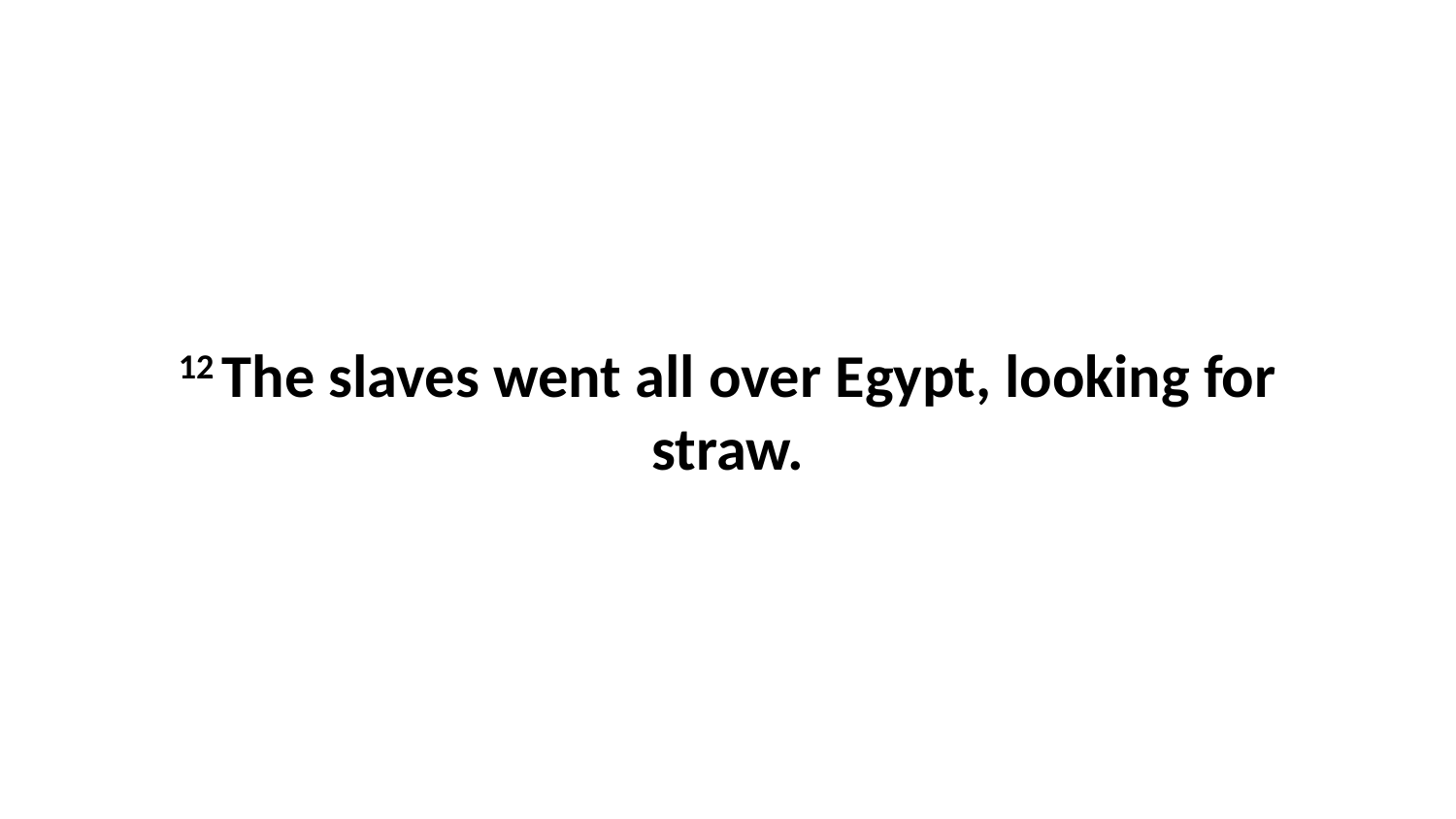

12 The slaves went all over Egypt, looking for straw.